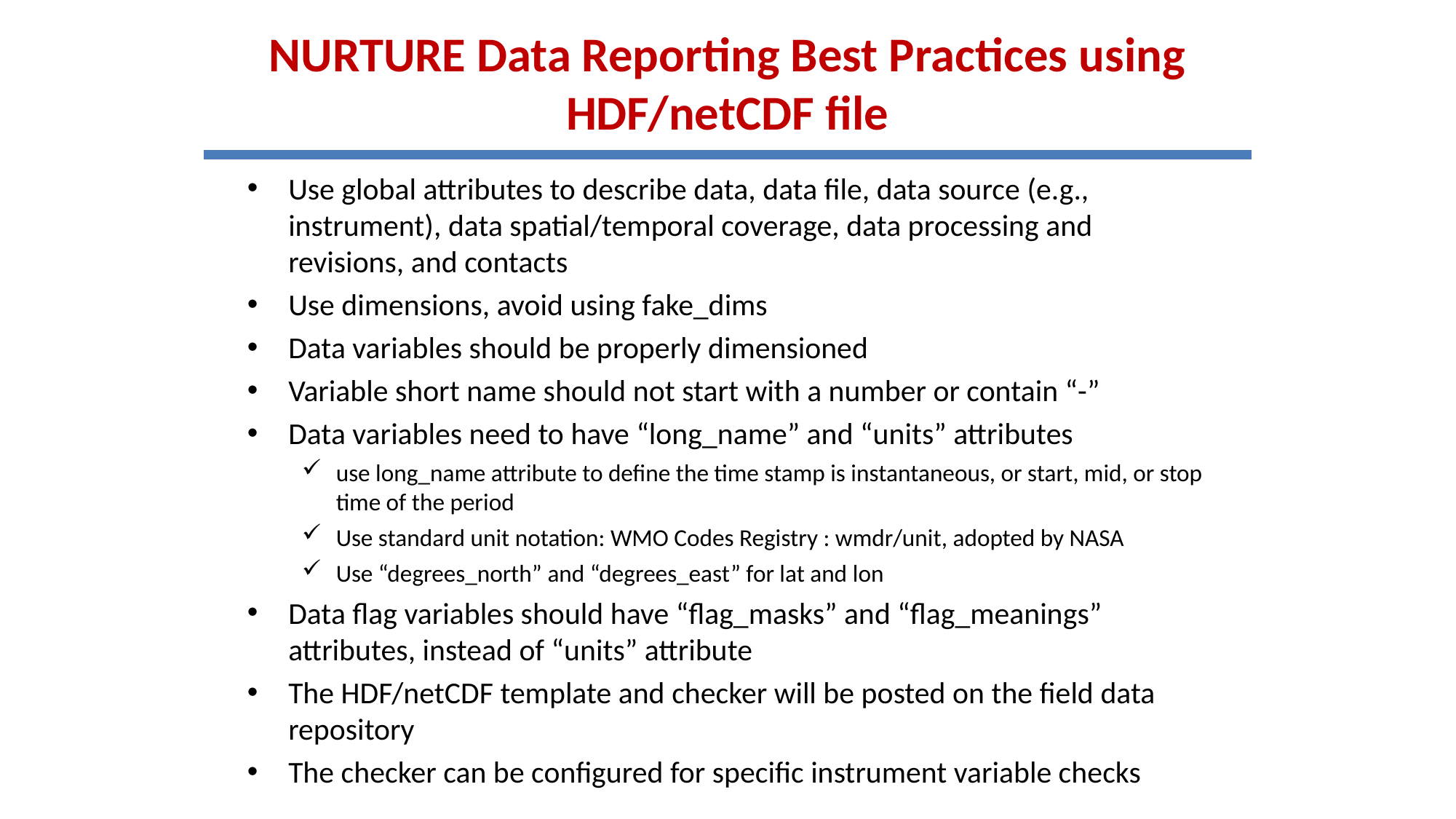

# NURTURE Data Reporting Best Practices using HDF/netCDF file
Use global attributes to describe data, data file, data source (e.g., instrument), data spatial/temporal coverage, data processing and revisions, and contacts
Use dimensions, avoid using fake_dims
Data variables should be properly dimensioned
Variable short name should not start with a number or contain “-”
Data variables need to have “long_name” and “units” attributes
use long_name attribute to define the time stamp is instantaneous, or start, mid, or stop time of the period
Use standard unit notation: WMO Codes Registry : wmdr/unit, adopted by NASA
Use “degrees_north” and “degrees_east” for lat and lon
Data flag variables should have “flag_masks” and “flag_meanings” attributes, instead of “units” attribute
The HDF/netCDF template and checker will be posted on the field data repository
The checker can be configured for specific instrument variable checks